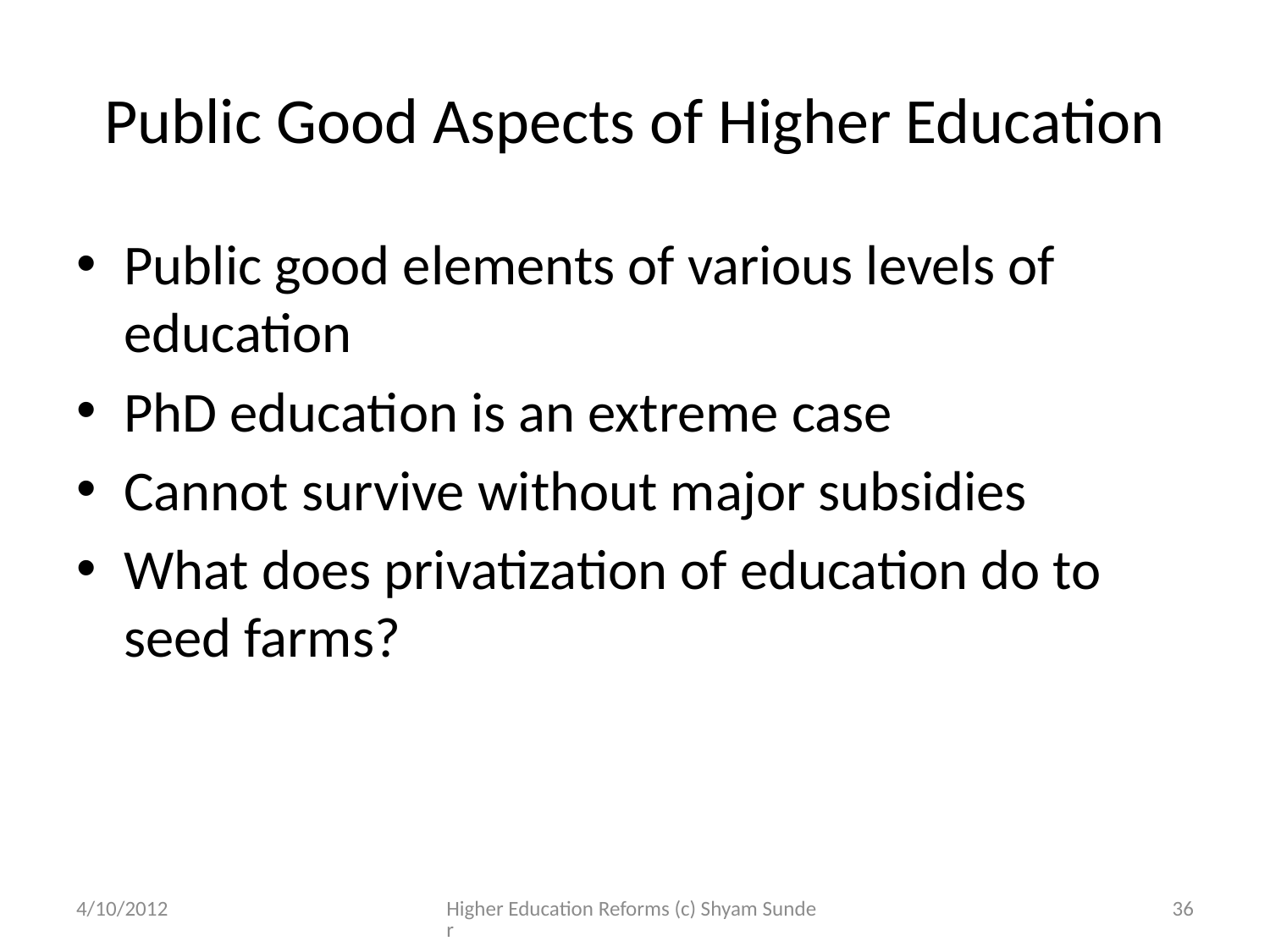

# Public Good Aspects of Higher Education
Public good elements of various levels of education
PhD education is an extreme case
Cannot survive without major subsidies
What does privatization of education do to seed farms?

4/10/2012
Higher Education Reforms (c) Shyam Sunder
36